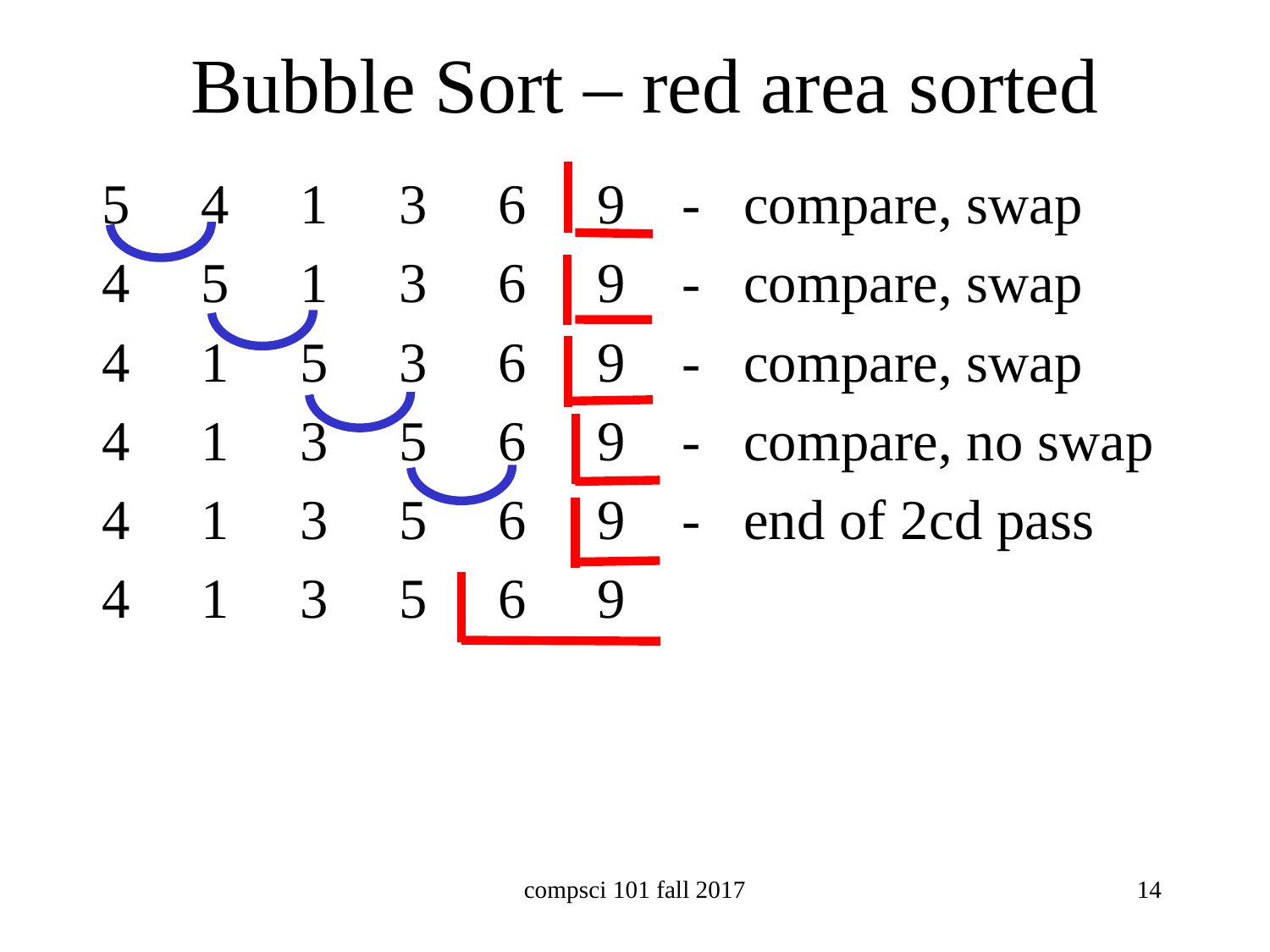

# Bubble Sort – red area sorted
5     4     1     3     6     9    -   compare, swap
4     5     1     3     6     9    -   compare, swap
4     1     5     3     6     9    -   compare, swap
4     1     3     5     6     9    -   compare, no swap
4     1     3     5     6     9    -   end of 2cd pass
4     1     3     5     6     9

compsci 101 fall 2017
14